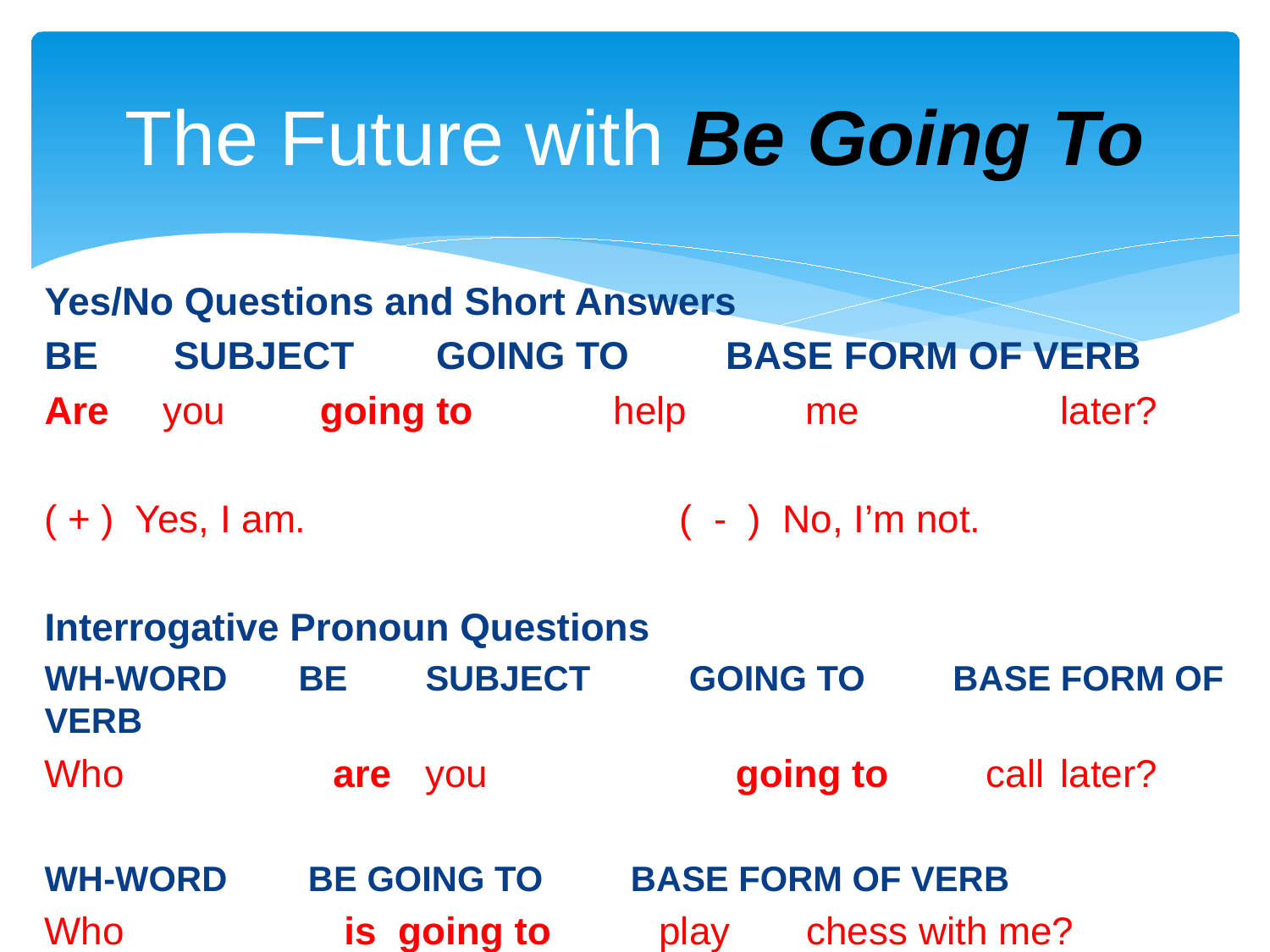

# The Future with Be Going To
Yes/No Questions and Short Answers
BE       SUBJECT	 GOING TO         BASE FORM OF VERB
Are     you 	  going to             help           me       	later?

( + )  Yes, I am.  			(  -  )  No, I’m not.

Interrogative Pronoun Questions
WH-WORD	BE       	SUBJECT	 GOING TO         BASE FORM OF VERB
Who  	               are	you	                 going to         call	later?

WH-WORD 	 BE GOING TO         BASE FORM OF VERB
Who	                is  going to          play 	chess with me?